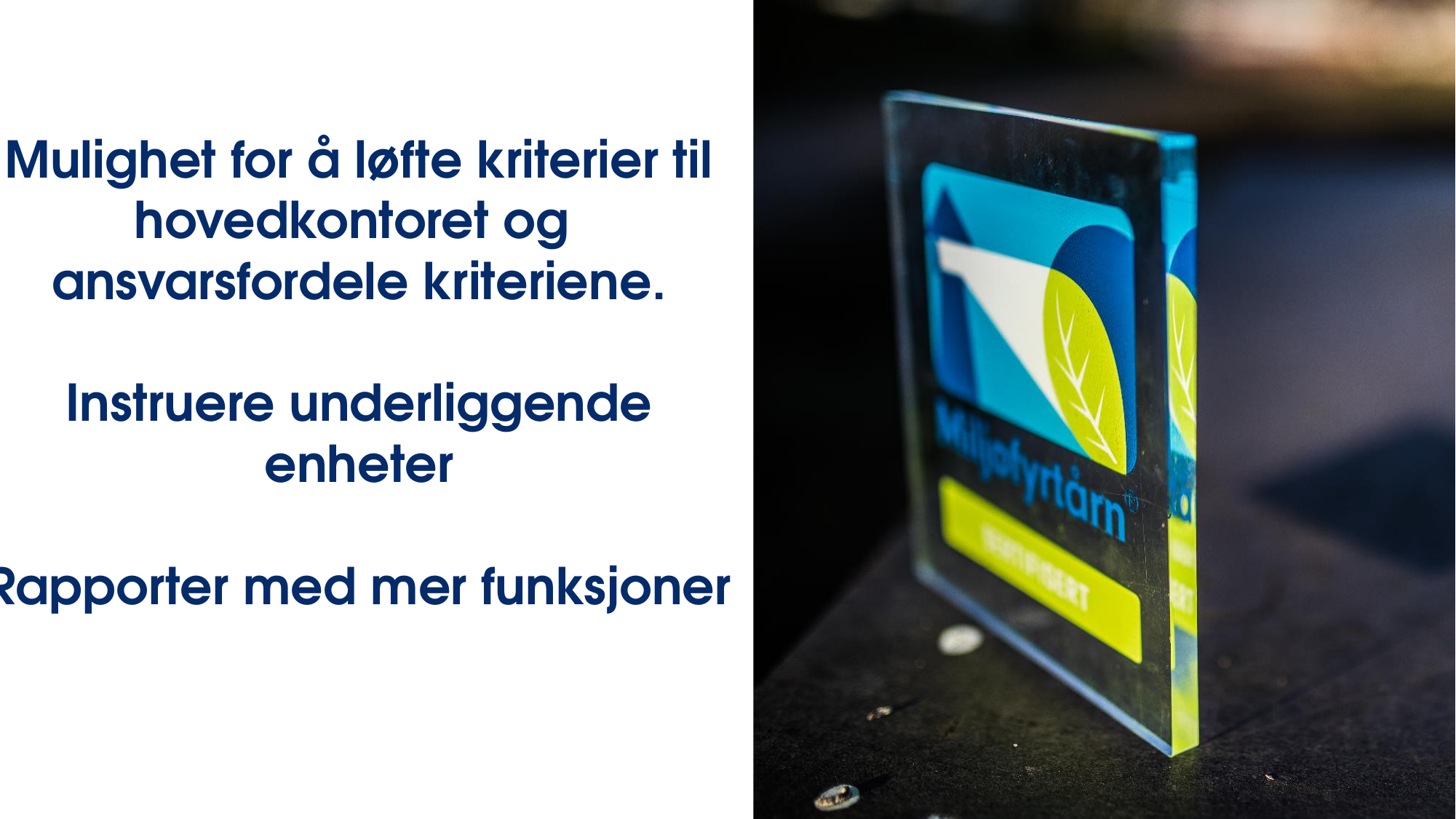

# Mulighet for å løfte kriterier til hovedkontoret og  ansvarsfordele kriteriene. Instruere underliggende enheter Rapporter med mer funksjoner